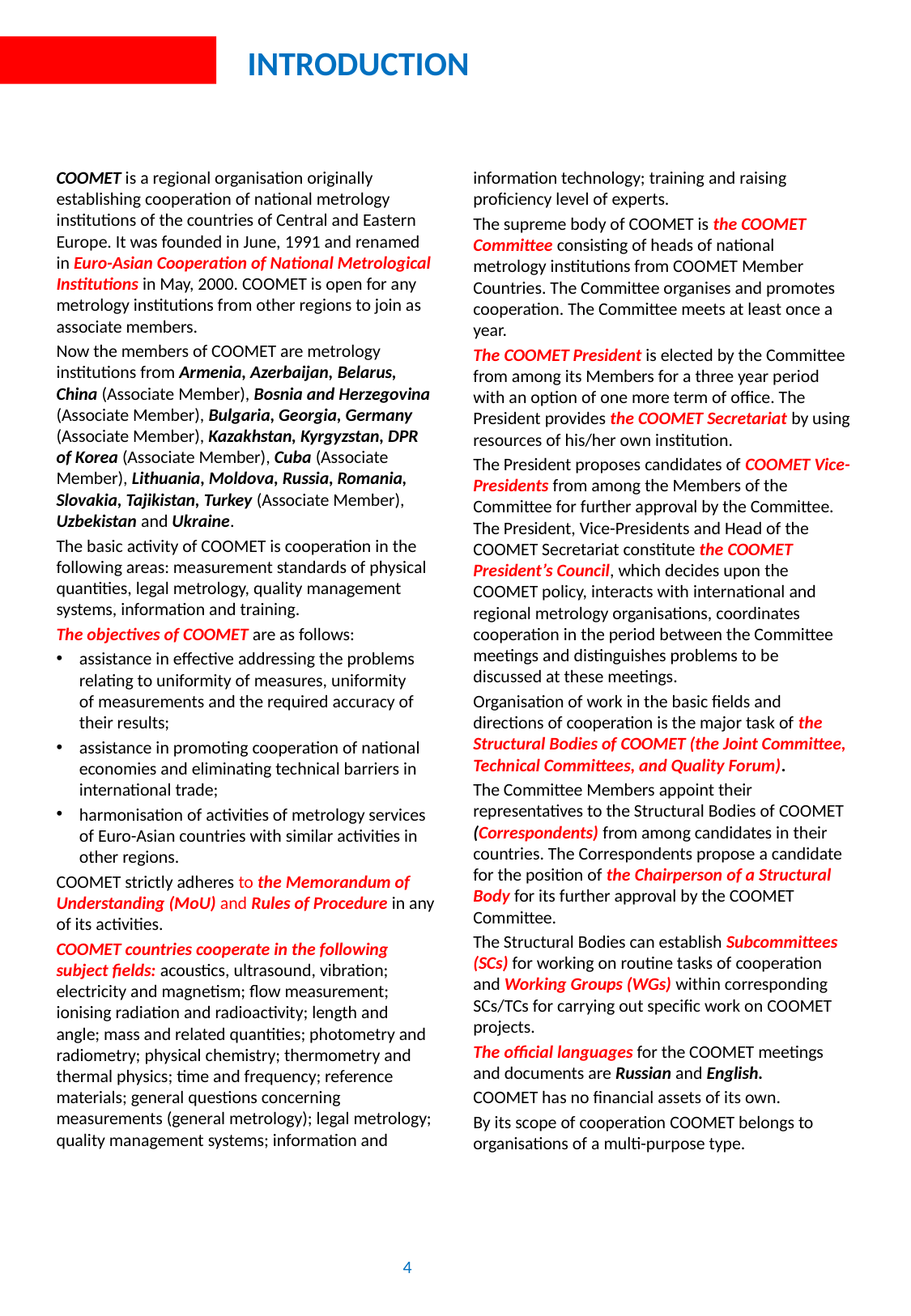

# INTRODUCTION
COOMET is a regional organisation originally establishing cooperation of national metrology institutions of the countries of Central and Eastern Europe. It was founded in June, 1991 and renamed in Euro-Asian Cooperation of National Metrological Institutions in May, 2000. COOMET is open for any metrology institutions from other regions to join as associate members.
Now the members of COOMET are metrology institutions from Armenia, Azerbaijan, Belarus, China (Associate Member), Bosnia and Herzegovina (Associate Member), Bulgaria, Georgia, Germany (Associate Member), Kazakhstan, Kyrgyzstan, DPR of Korea (Associate Member), Cuba (Associate Member), Lithuania, Moldova, Russia, Romania, Slovakia, Tajikistan, Turkey (Associate Member), Uzbekistan and Ukraine.
The basic activity of COOMET is cooperation in the following areas: measurement standards of physical quantities, legal metrology, quality management systems, information and training.
The objectives of COOMET are as follows:
assistance in effective addressing the problems relating to uniformity of measures, uniformity
of measurements and the required accuracy of their results;
assistance in promoting cooperation of national economies and eliminating technical barriers in international trade;
harmonisation of activities of metrology services of Euro-Asian countries with similar activities in other regions.
CООМЕТ strictly adheres to the Memorandum of Understanding (MoU) and Rules of Procedure in any of its activities.
COOMET countries cooperate in the following subject fields: acoustics, ultrasound, vibration; electricity and magnetism; flow measurement; ionising radiation and radioactivity; length and angle; mass and related quantities; photometry and radiometry; physical chemistry; thermometry and thermal physics; time and frequency; reference materials; general questions concerning measurements (general metrology); legal metrology; quality management systems; information and information technology; training and raising proficiency level of experts.
The supreme body of COOMET is the COOMET Committee consisting of heads of national metrology institutions from COOMET Member Countries. The Committee organises and promotes cooperation. The Committee meets at least once a year.
The COOMET President is elected by the Committee from among its Members for a three year period with an option of one more term of office. The President provides the COOMET Secretariat by using resources of his/her own institution.
The President proposes candidates of COOMET Vice-Presidents from among the Members of the Committee for further approval by the Committee. The President, Vice-Presidents and Head of the COOMET Secretariat constitute the COOMET President’s Council, which decides upon the COOMET policy, interacts with international and regional metrology organisations, coordinates cooperation in the period between the Committee meetings and distinguishes problems to be discussed at these meetings.
Organisation of work in the basic fields and directions of cooperation is the major task of the Structural Bodies of COOMET (the Joint Committee, Technical Committees, and Quality Forum).
The Committee Members appoint their representatives to the Structural Bodies of COOMET (Correspondents) from among candidates in their countries. The Correspondents propose a candidate for the position of the Chairperson of a Structural Body for its further approval by the COOMET Committee.
The Structural Bodies can establish Subcommittees (SCs) for working on routine tasks of cooperation and Working Groups (WGs) within corresponding SCs/TCs for carrying out specific work on COOMET projects.
The official languages for the COOMET meetings and documents are Russian and English.
CООМЕТ has no financial assets of its own.
By its scope of cooperation COOMET belongs to organisations of a multi-purpose type.